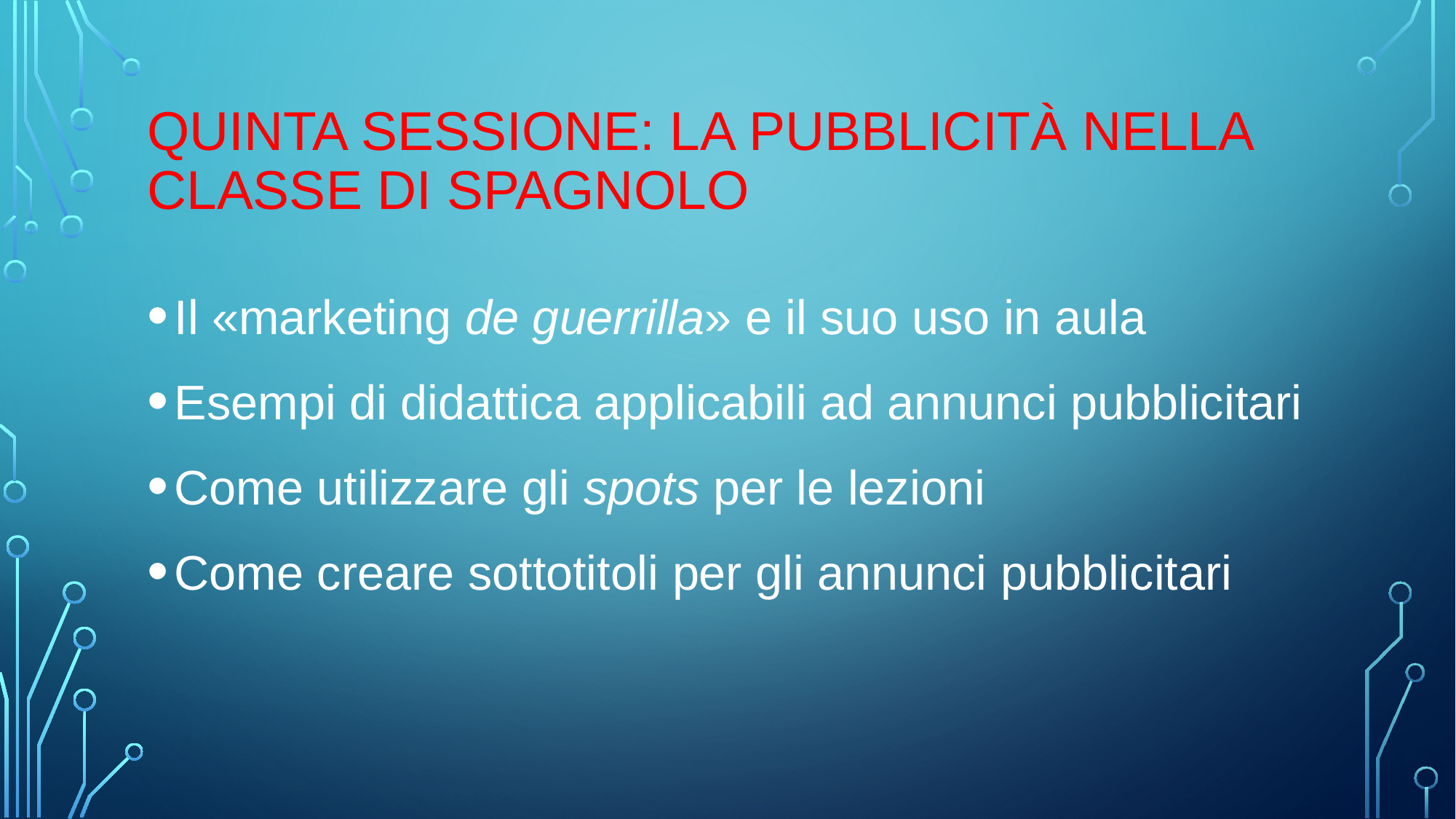

# quinta sessione: la PUBBLICITÀ nella classe di spagnolo
Il «marketing de guerrilla» e il suo uso in aula
Esempi di didattica applicabili ad annunci pubblicitari
Come utilizzare gli spots per le lezioni
Come creare sottotitoli per gli annunci pubblicitari